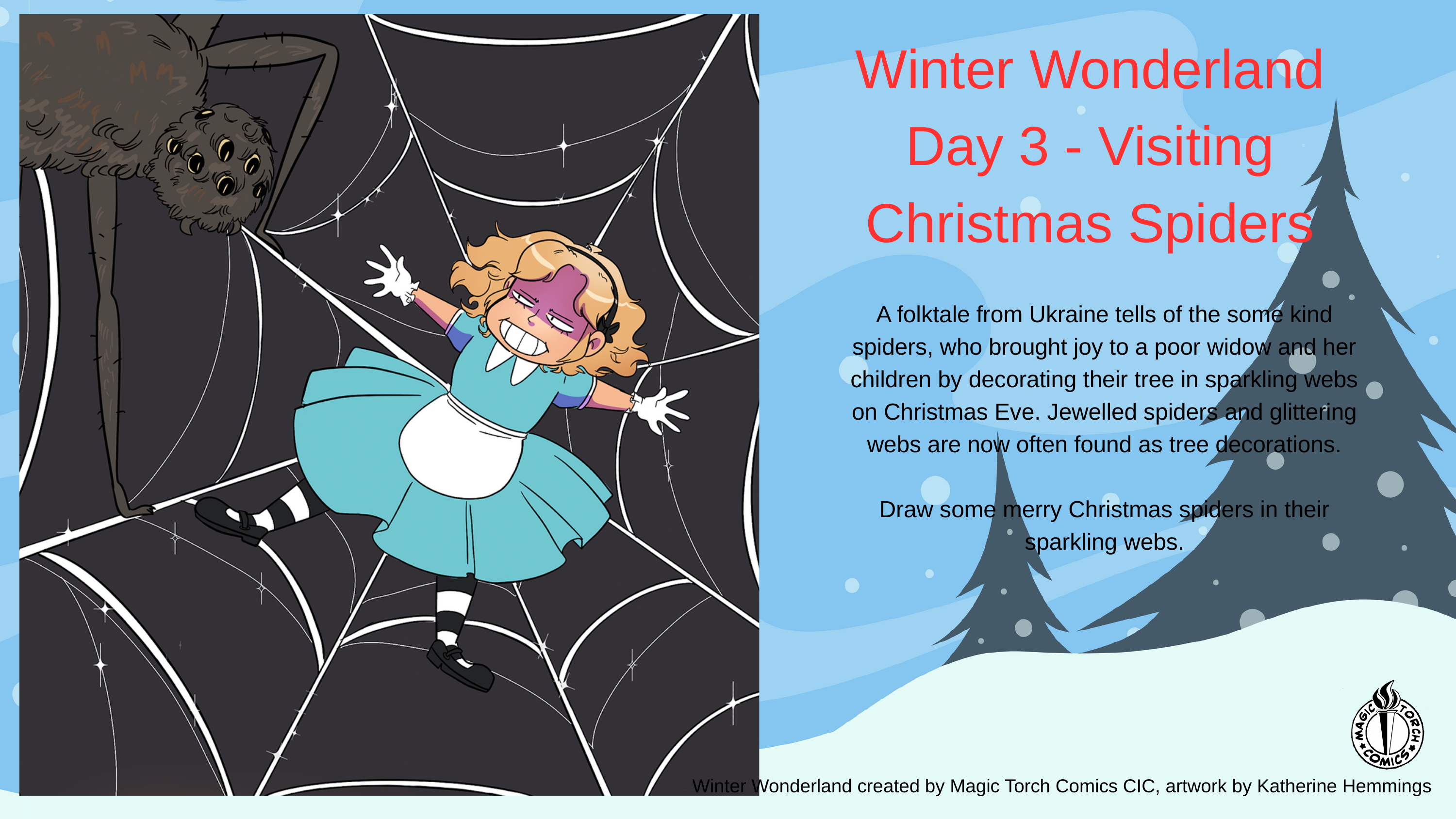

Winter Wonderland
Day 3 - Visiting
Christmas Spiders
A folktale from Ukraine tells of the some kind spiders, who brought joy to a poor widow and her children by decorating their tree in sparkling webs on Christmas Eve. Jewelled spiders and glittering webs are now often found as tree decorations.

Draw some merry Christmas spiders in their sparkling webs.

Winter Wonderland created by Magic Torch Comics CIC, artwork by Katherine Hemmings